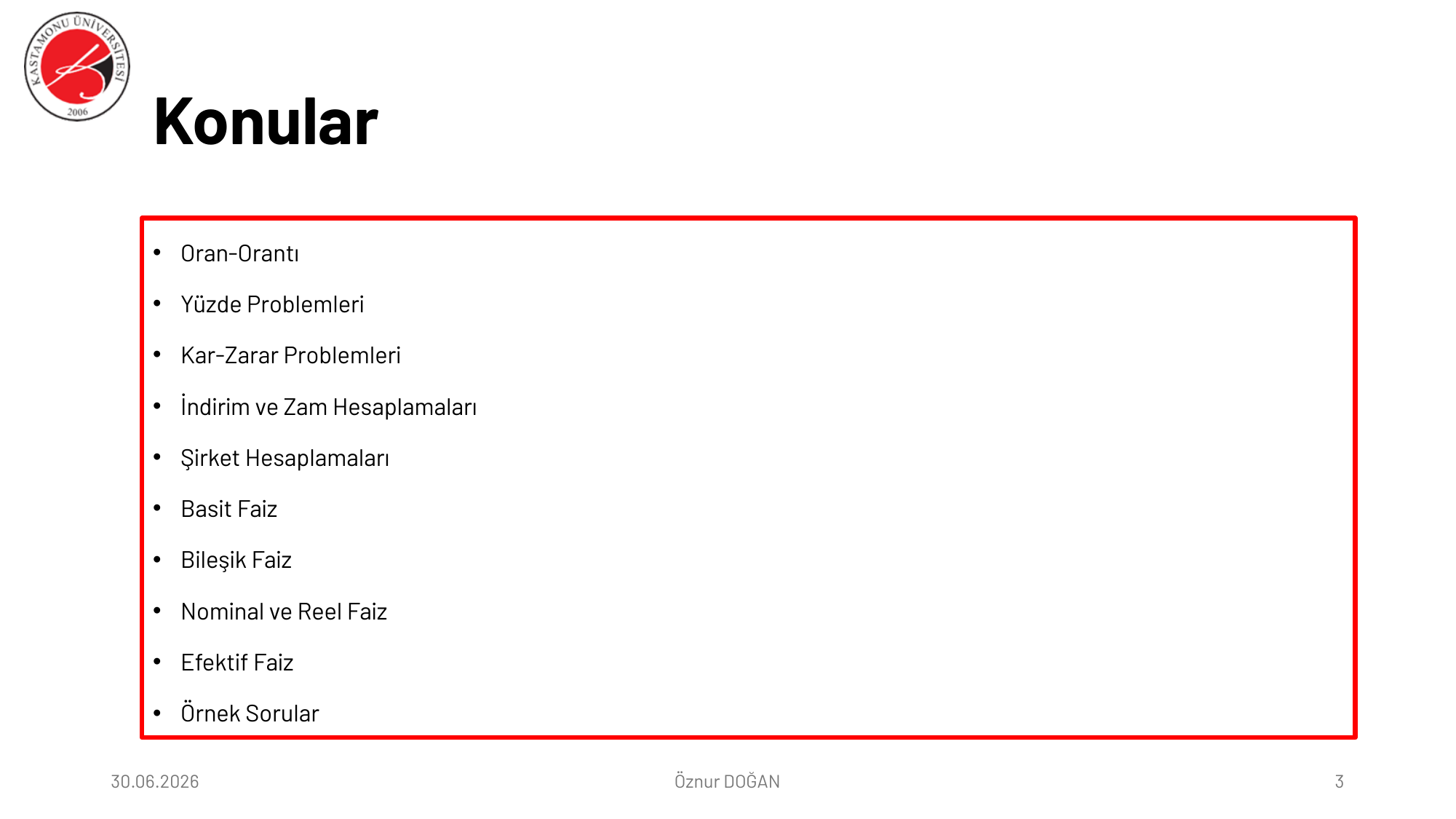

# Konular
Oran-Orantı
Yüzde Problemleri
Kar-Zarar Problemleri
İndirim ve Zam Hesaplamaları
Şirket Hesaplamaları
Basit Faiz
Bileşik Faiz
Nominal ve Reel Faiz
Efektif Faiz
Örnek Sorular

30.06.2026
Öznur DOĞAN
3